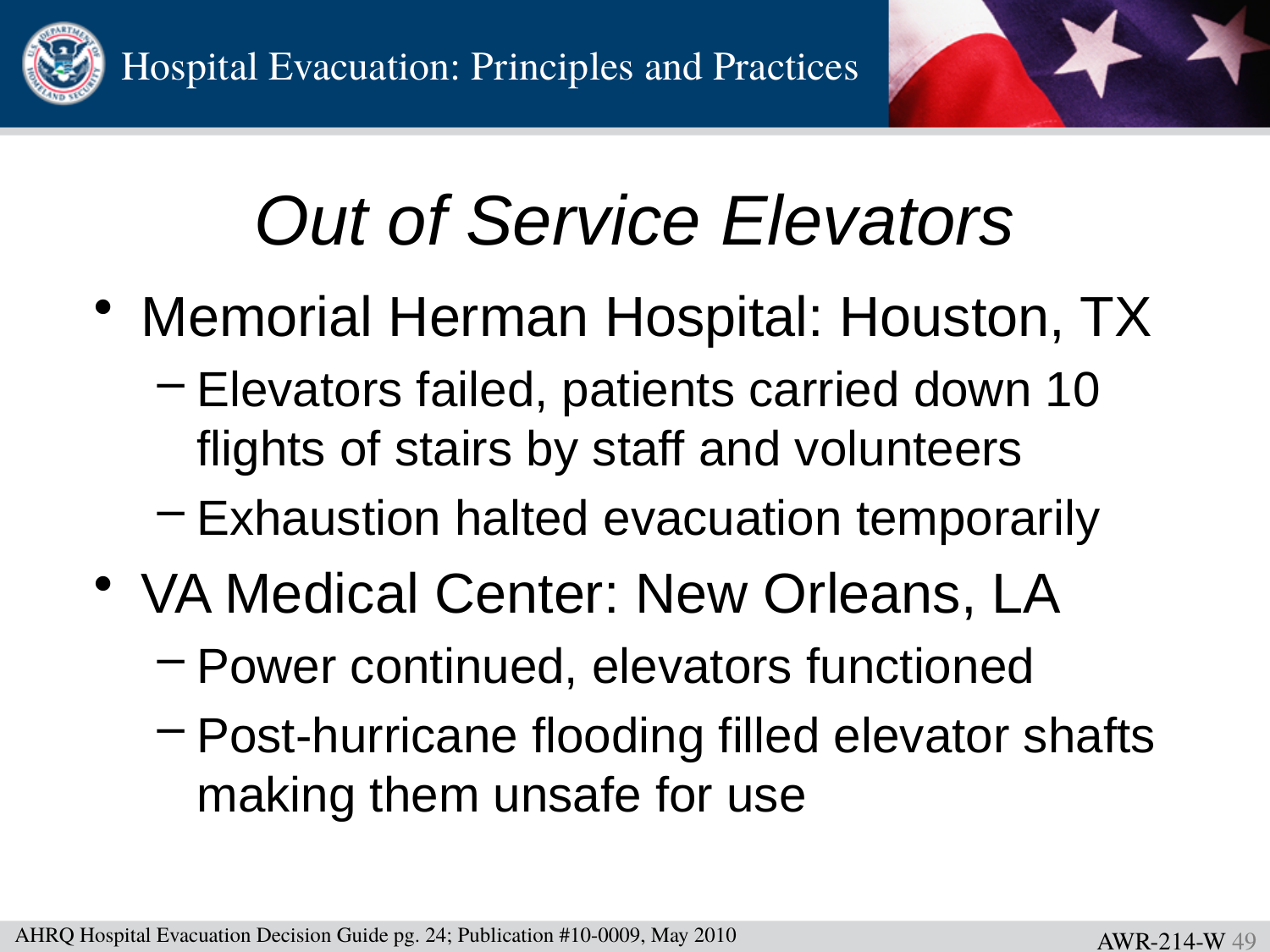

Out of Service Elevators
Memorial Herman Hospital: Houston, TX
Elevators failed, patients carried down 10 flights of stairs by staff and volunteers
Exhaustion halted evacuation temporarily
VA Medical Center: New Orleans, LA
Power continued, elevators functioned
Post-hurricane flooding filled elevator shafts making them unsafe for use

AHRQ Hospital Evacuation Decision Guide pg. 24; Publication #10-0009, May 2010
AWR-214-W 49